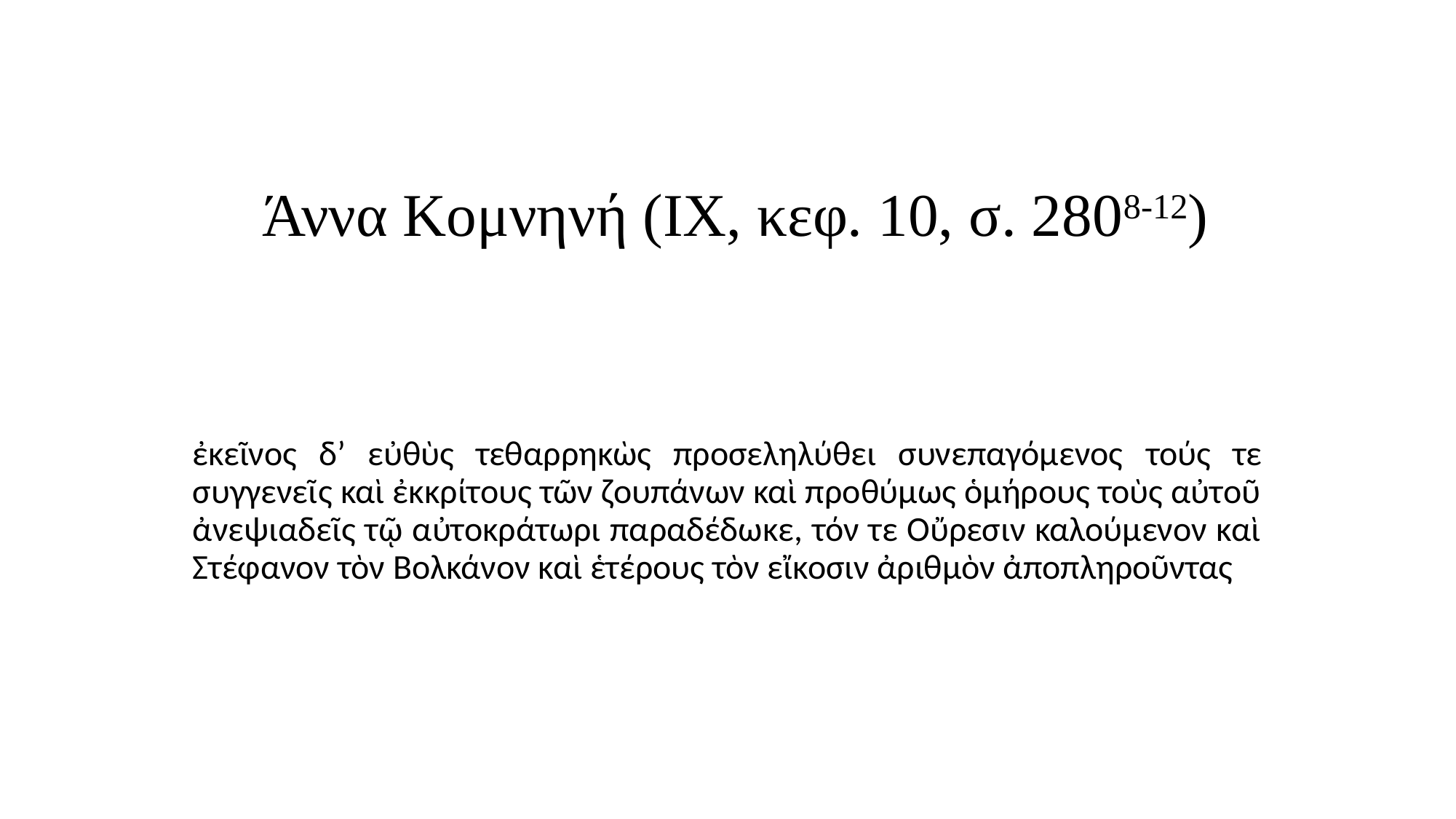

# Άννα Κομνηνή (IX, κεφ. 10, σ. 2808-12)
ἐκεῖνος δ’ εὐθὺς τεθαρρηκὼς προσεληλύθει συνεπαγόμενος τούς τε συγγενεῖς καὶ ἐκκρίτους τῶν ζουπάνων καὶ προθύμως ὁμήρους τοὺς αὐτοῦ ἀνεψιαδεῖς τῷ αὐτοκράτωρι παραδέδωκε, τόν τε Οὔρεσιν καλούμενον καὶ Στέφανον τὸν Βολκάνον καὶ ἑτέρους τὸν εἴκοσιν ἀριθμὸν ἀποπληροῦντας